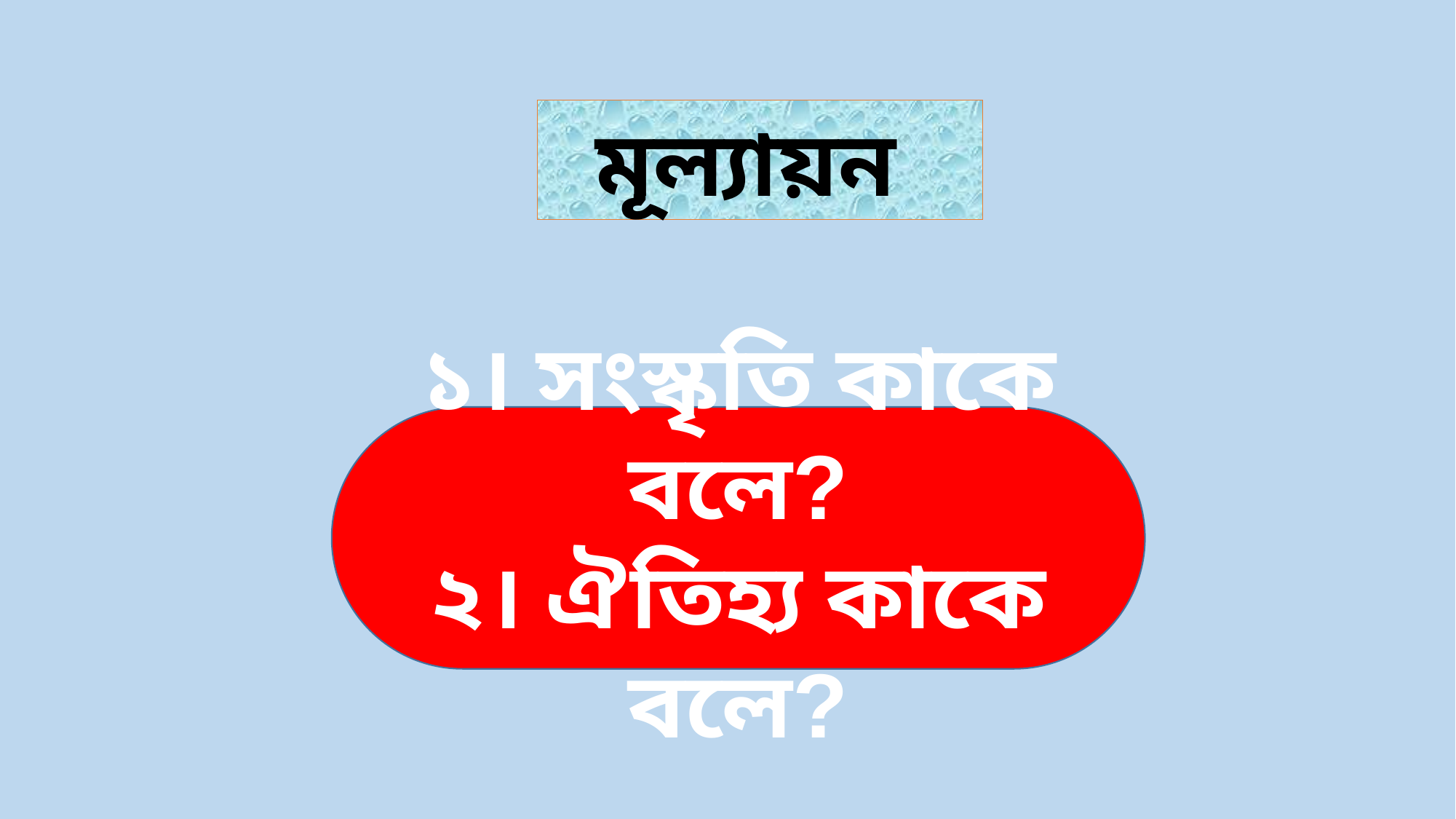

মূল্যায়ন
১। সংস্কৃতি কাকে বলে?
২। ঐতিহ্য কাকে বলে?